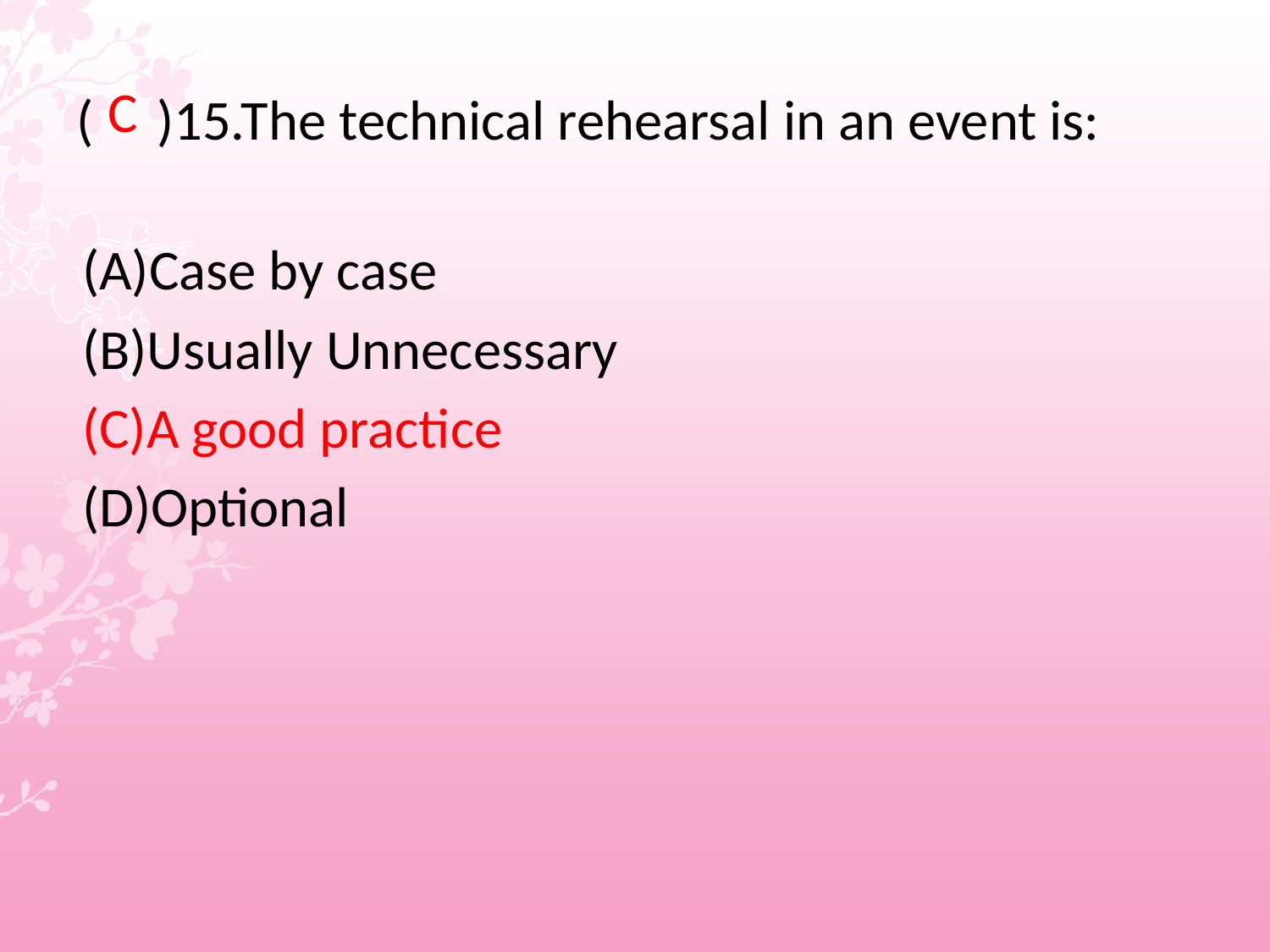

# (     )15.The technical rehearsal in an event is:
  C

(A)Case by case
(B)Usually Unnecessary
(C)A good practice
(D)Optional